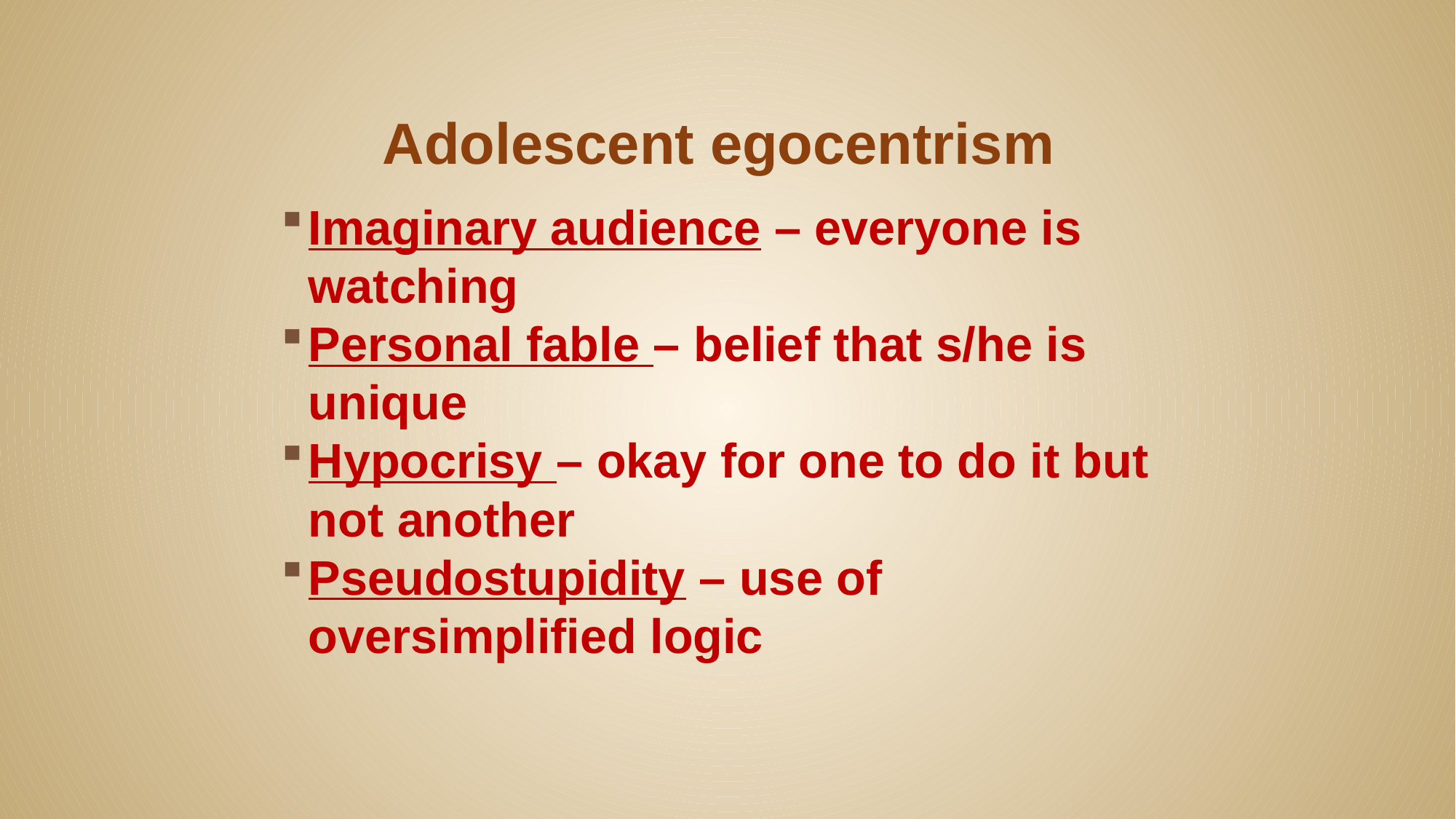

# Adolescent egocentrism
Imaginary audience – everyone is watching
Personal fable – belief that s/he is unique
Hypocrisy – okay for one to do it but not another
Pseudostupidity – use of oversimplified logic